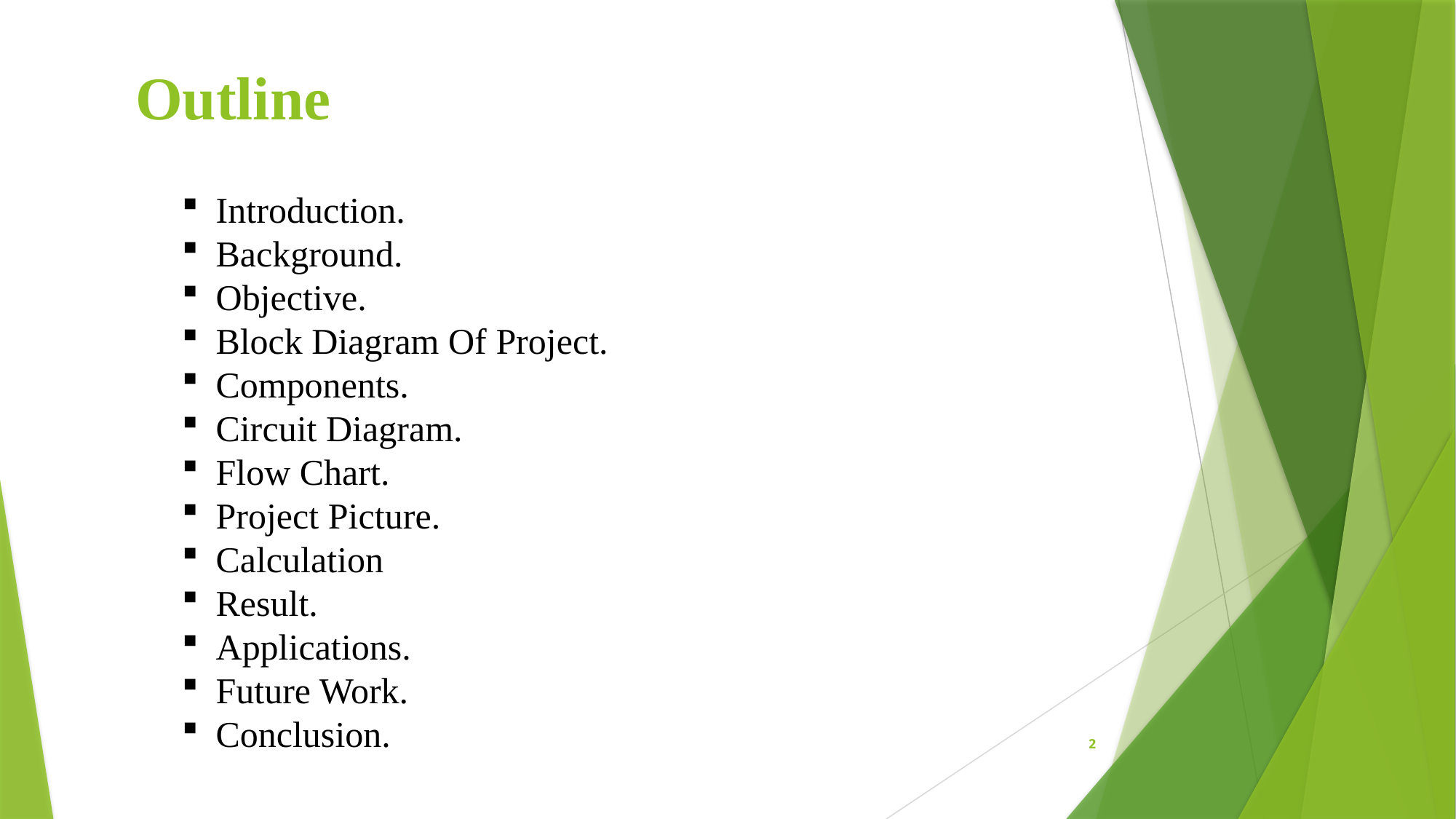

# Outline
Introduction.
Background.
Objective.
Block Diagram Of Project.
Components.
Circuit Diagram.
Flow Chart.
Project Picture.
Calculation
Result.
Applications.
Future Work.
Conclusion.
2